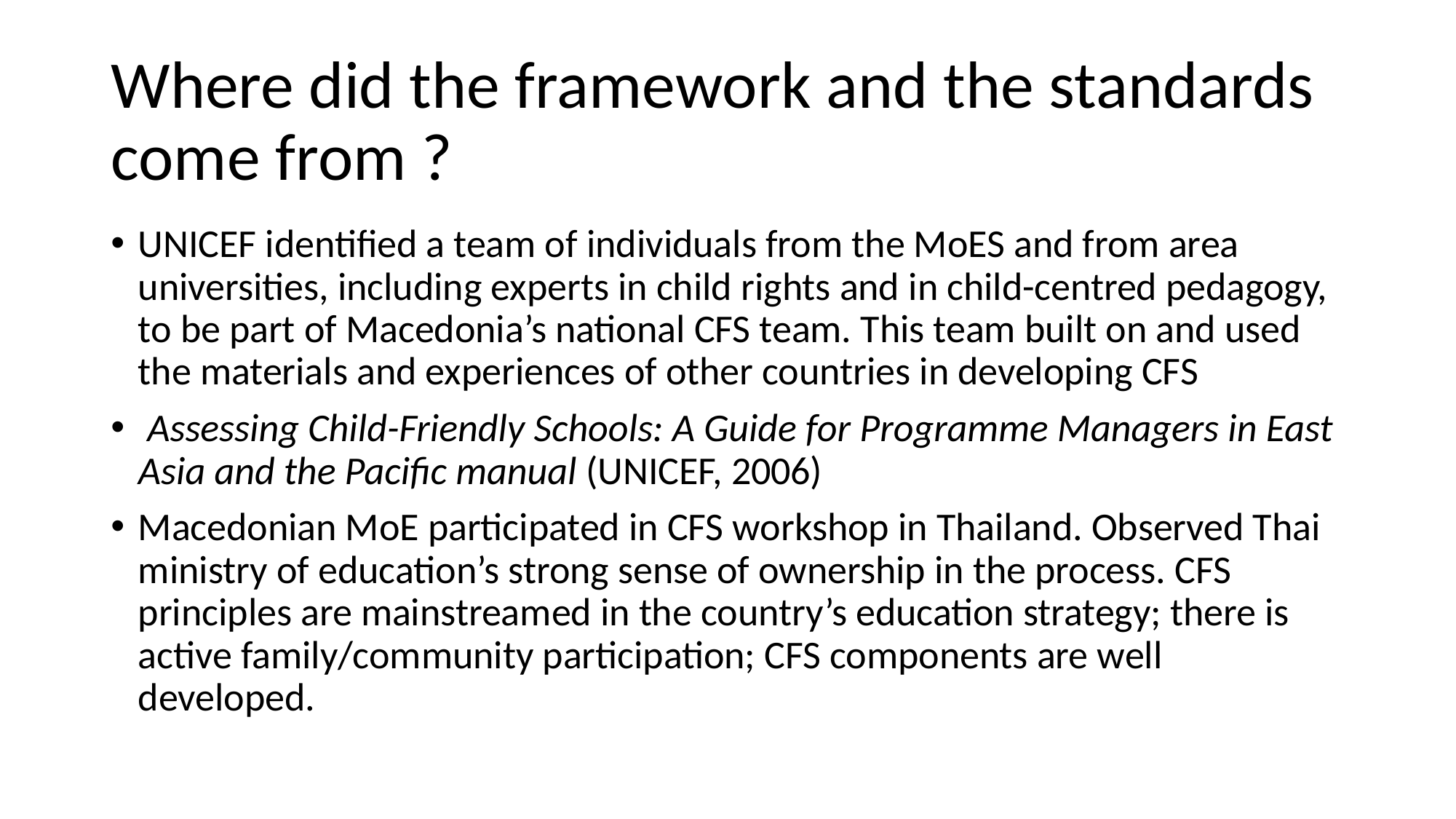

# Where did the framework and the standards come from ?
UNICEF identified a team of individuals from the MoES and from area universities, including experts in child rights and in child-centred pedagogy, to be part of Macedonia’s national CFS team. This team built on and used the materials and experiences of other countries in developing CFS
 Assessing Child-Friendly Schools: A Guide for Programme Managers in East Asia and the Pacific manual (UNICEF, 2006)
Macedonian MoE participated in CFS workshop in Thailand. Observed Thai ministry of education’s strong sense of ownership in the process. CFS principles are mainstreamed in the country’s education strategy; there is active family/community participation; CFS components are well developed.